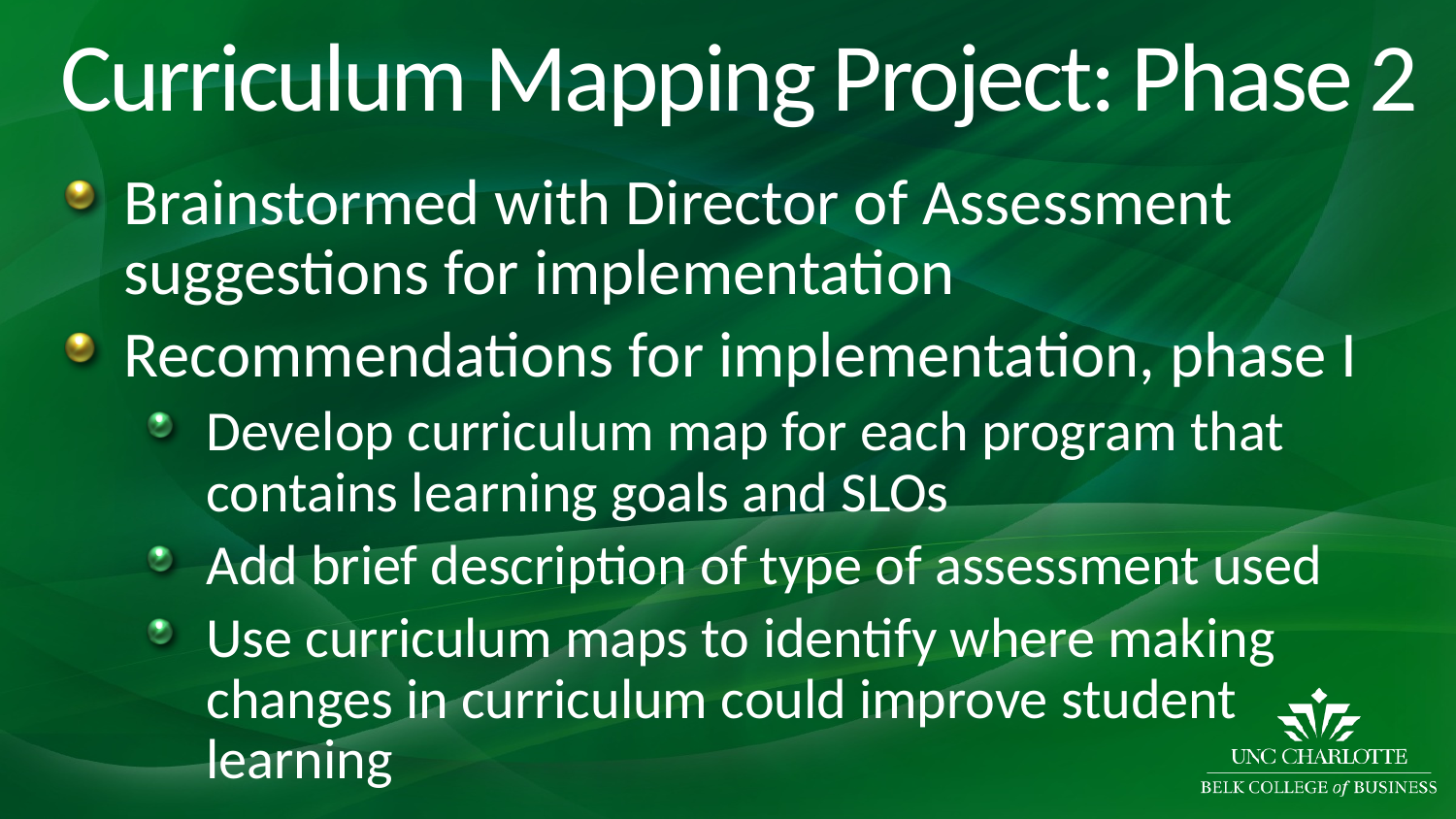

# Curriculum Mapping Project: Phase 2
Brainstormed with Director of Assessment suggestions for implementation
Recommendations for implementation, phase I
Develop curriculum map for each program that contains learning goals and SLOs
Add brief description of type of assessment used
Use curriculum maps to identify where making changes in curriculum could improve student learning